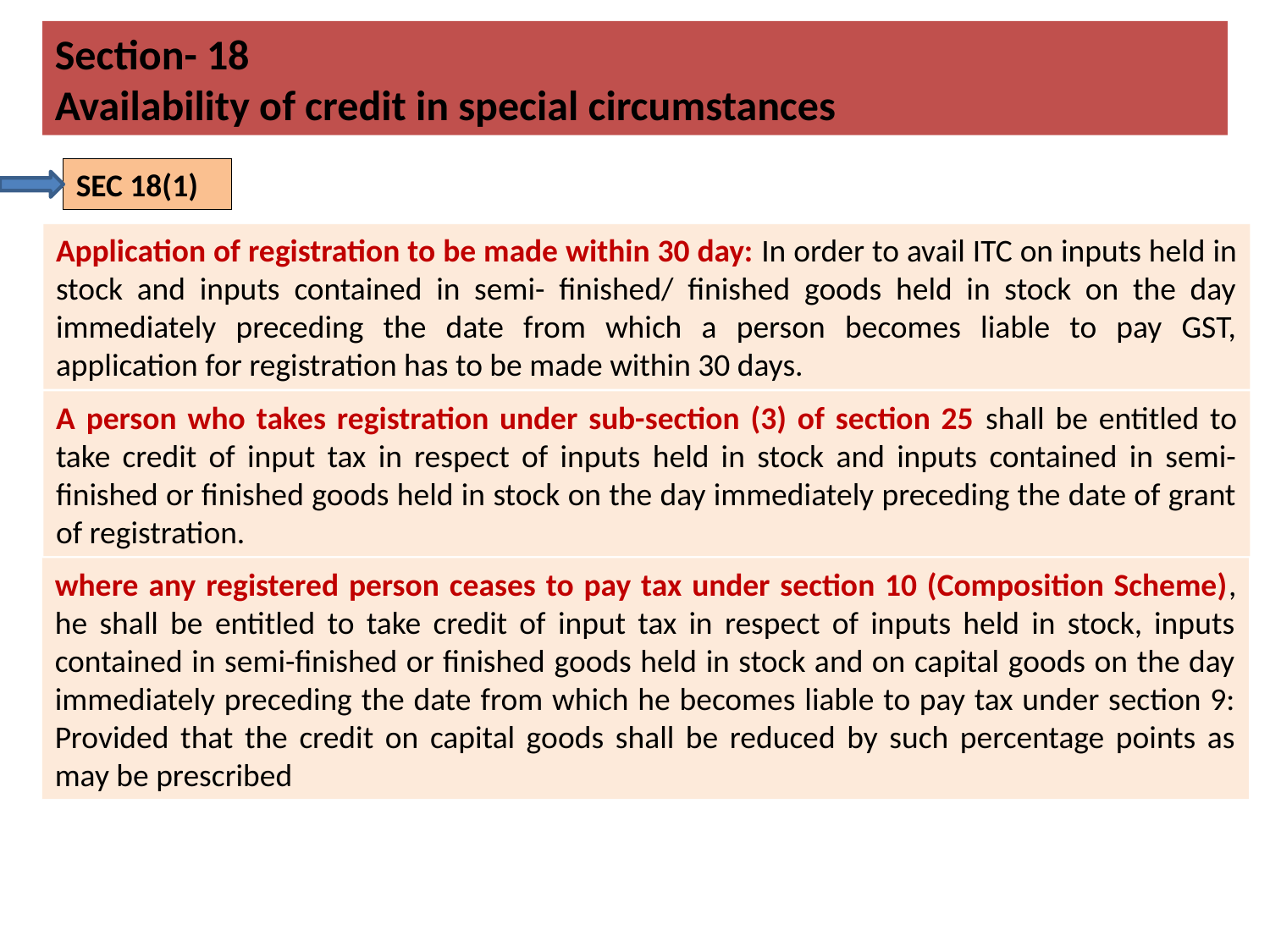

Section- 18
Availability of credit in special circumstances
SEC 18(1)

Application of registration to be made within 30 day: In order to avail ITC on inputs held in stock and inputs contained in semi- finished/ finished goods held in stock on the day immediately preceding the date from which a person becomes liable to pay GST, application for registration has to be made within 30 days.
A person who takes registration under sub-section (3) of section 25 shall be entitled to take credit of input tax in respect of inputs held in stock and inputs contained in semi-finished or finished goods held in stock on the day immediately preceding the date of grant of registration.
where any registered person ceases to pay tax under section 10 (Composition Scheme), he shall be entitled to take credit of input tax in respect of inputs held in stock, inputs contained in semi-finished or finished goods held in stock and on capital goods on the day immediately preceding the date from which he becomes liable to pay tax under section 9: Provided that the credit on capital goods shall be reduced by such percentage points as may be prescribed